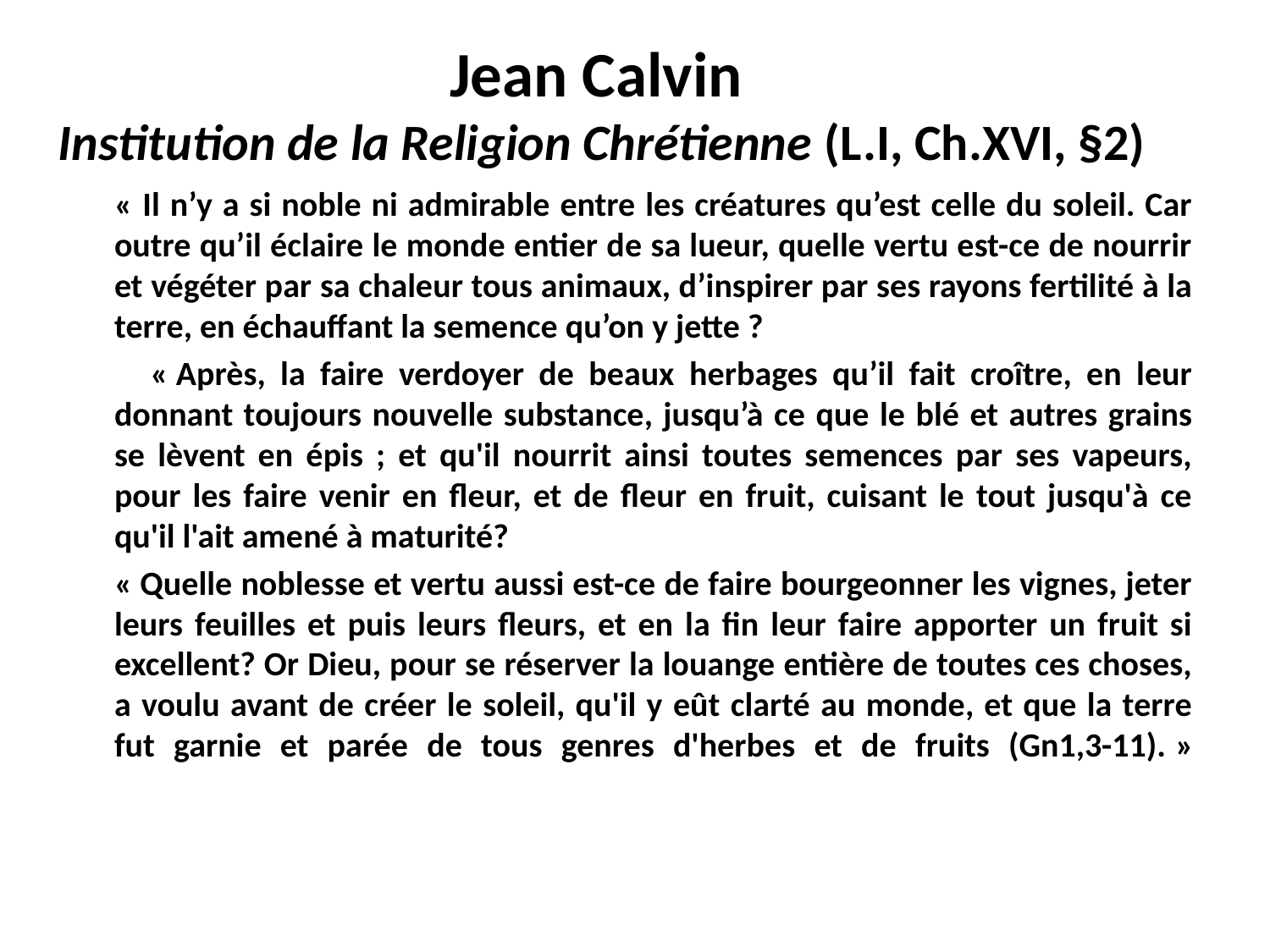

# Jean Calvin Institution de la Religion Chrétienne (L.I, Ch.XVI, §2)
	« Il n’y a si noble ni admirable entre les créatures qu’est celle du soleil. Car outre qu’il éclaire le monde entier de sa lueur, quelle vertu est-ce de nourrir et végéter par sa chaleur tous animaux, d’inspirer par ses rayons fertilité à la terre, en échauffant la semence qu’on y jette ?
     « Après, la faire verdoyer de beaux herbages qu’il fait croître, en leur donnant toujours nouvelle substance, jusqu’à ce que le blé et autres grains se lèvent en épis ; et qu'il nourrit ainsi toutes semences par ses vapeurs, pour les faire venir en fleur, et de fleur en fruit, cuisant le tout jusqu'à ce qu'il l'ait amené à maturité?
	« Quelle noblesse et vertu aussi est-ce de faire bourgeonner les vignes, jeter leurs feuilles et puis leurs fleurs, et en la fin leur faire apporter un fruit si excellent? Or Dieu, pour se réserver la louange entière de toutes ces choses, a voulu avant de créer le soleil, qu'il y eût clarté au monde, et que la terre fut garnie et parée de tous genres d'herbes et de fruits (Gn1,3-11). »